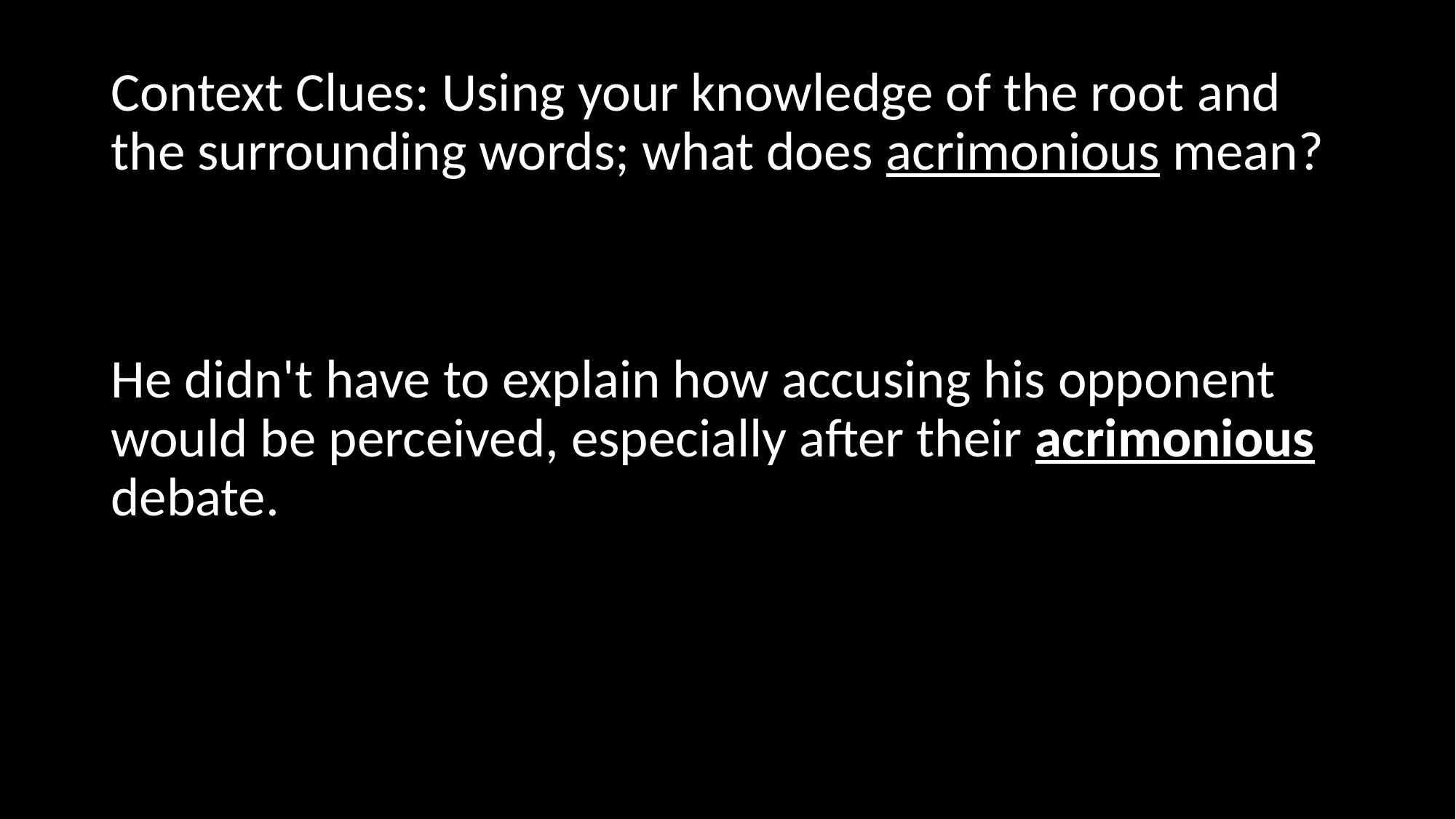

# Context Clues: Using your knowledge of the root and the surrounding words; what does acrimonious mean?

He didn't have to explain how accusing his opponent would be perceived, especially after their acrimonious debate.